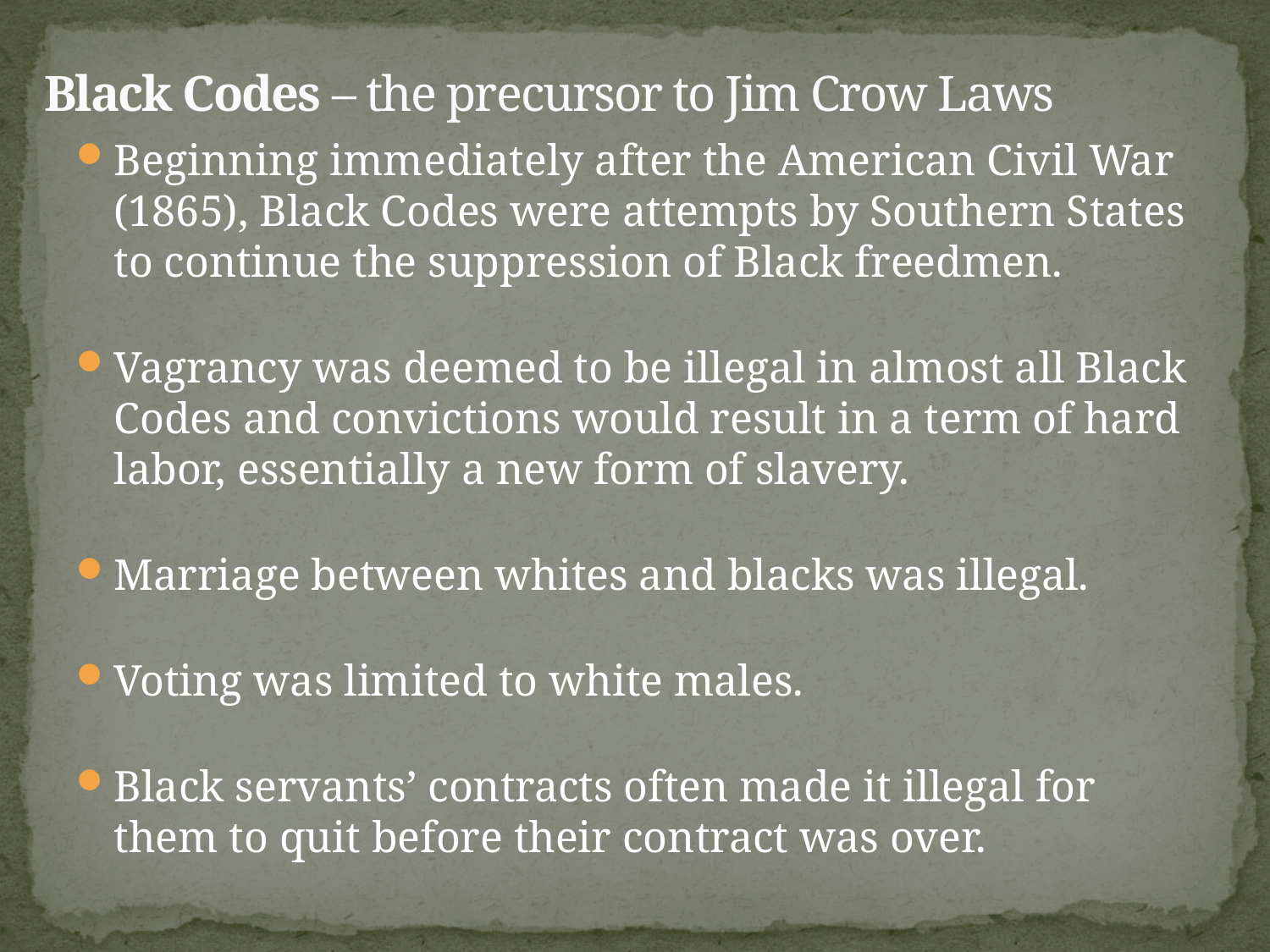

# Black Codes – the precursor to Jim Crow Laws
Beginning immediately after the American Civil War (1865), Black Codes were attempts by Southern States to continue the suppression of Black freedmen.

Vagrancy was deemed to be illegal in almost all Black Codes and convictions would result in a term of hard labor, essentially a new form of slavery.

Marriage between whites and blacks was illegal.

Voting was limited to white males.

Black servants’ contracts often made it illegal for them to quit before their contract was over.